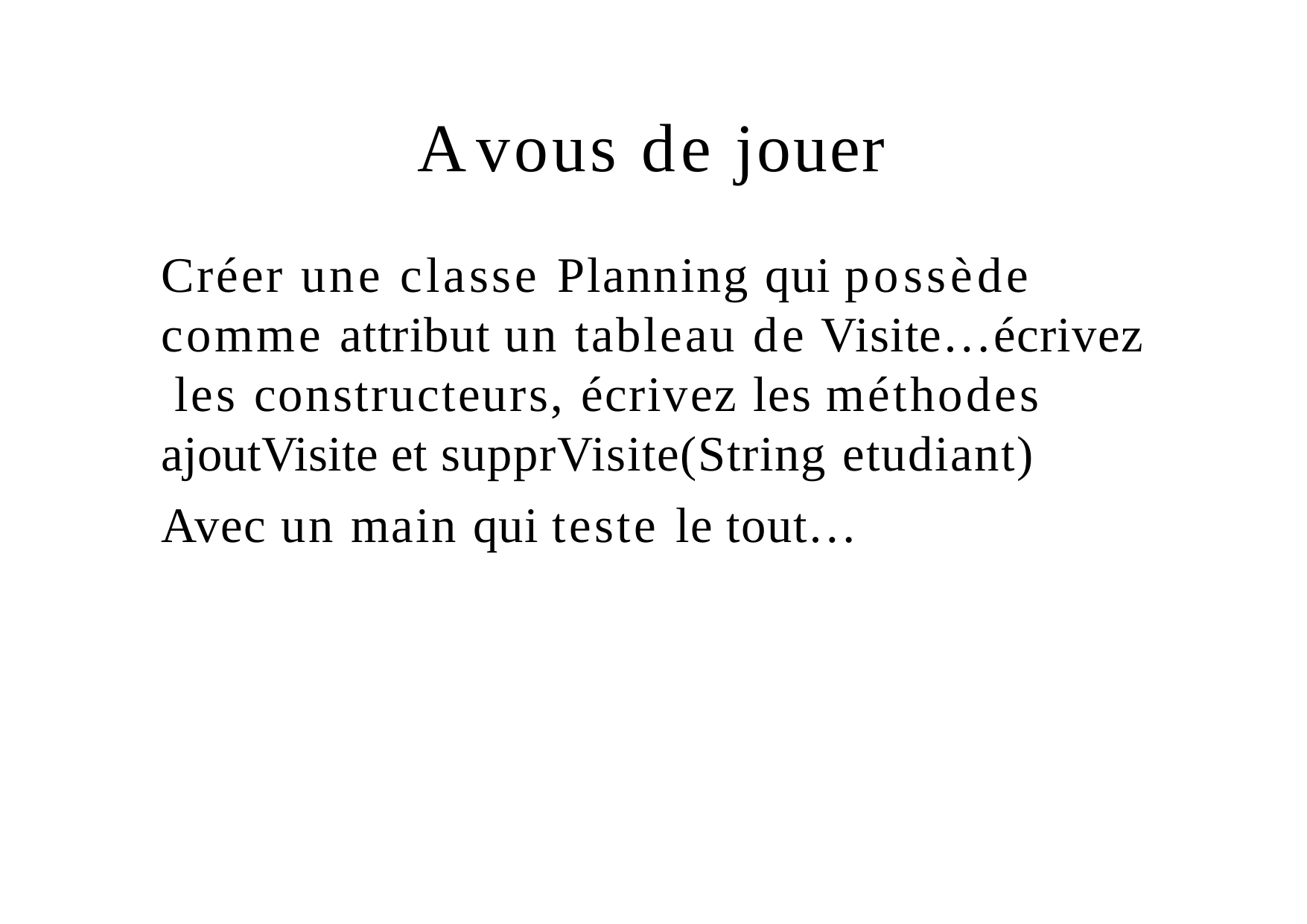

# A vous de jouer
Créer une classe Planning qui possède  comme attribut un tableau de Visite…écrivez  les constructeurs, écrivez les méthodes  ajoutVisite et supprVisite(String etudiant)
Avec un main qui teste le tout…